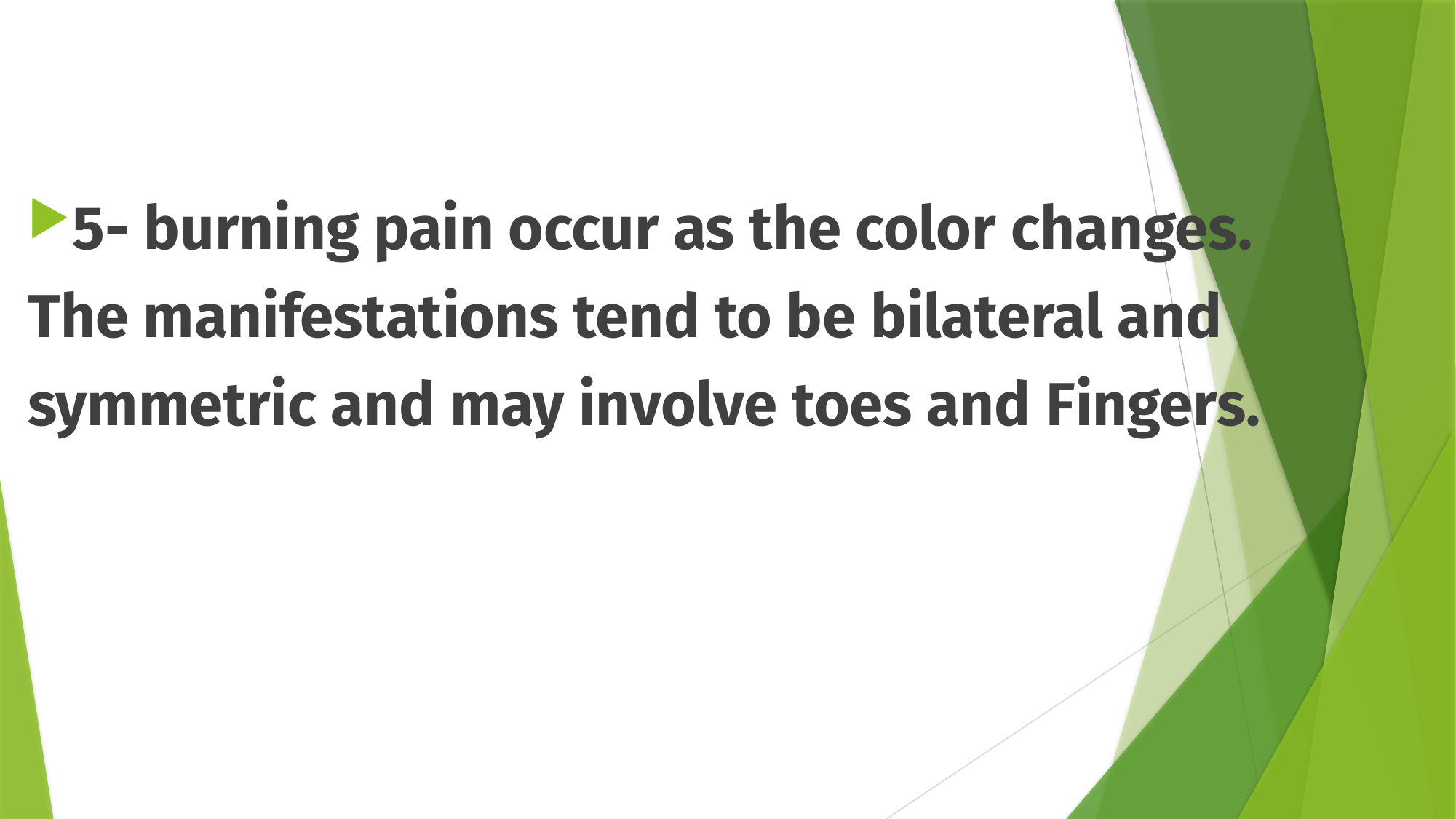

#
5- burning pain occur as the color changes.
The manifestations tend to be bilateral and
symmetric and may involve toes and Fingers.